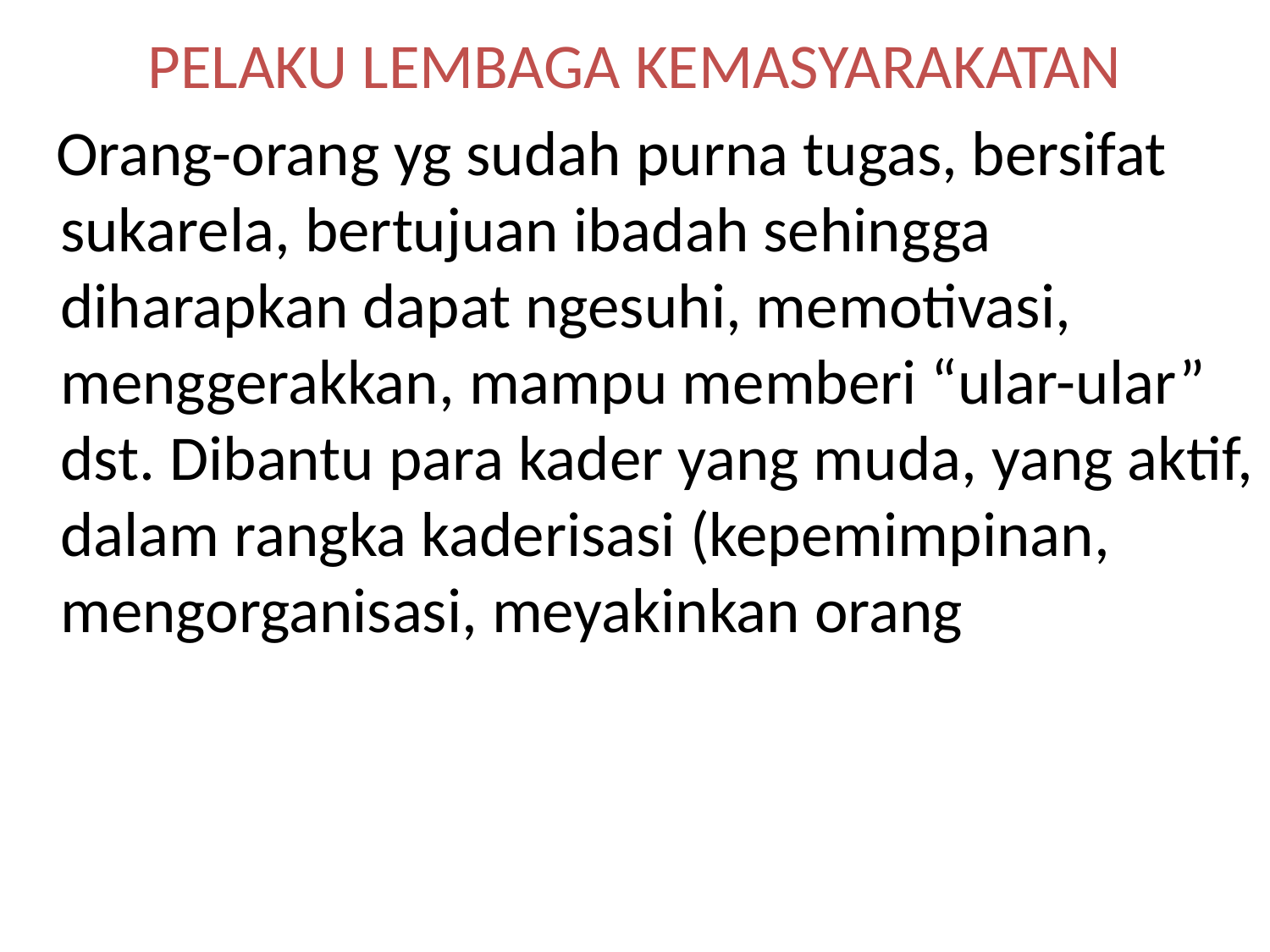

# PELAKU LEMBAGA KEMASYARAKATAN
   Orang-orang yg sudah purna tugas, bersifat sukarela, bertujuan ibadah sehingga diharapkan dapat ngesuhi, memotivasi, menggerakkan, mampu memberi “ular-ular” dst. Dibantu para kader yang muda, yang aktif, dalam rangka kaderisasi (kepemimpinan, mengorganisasi, meyakinkan orang